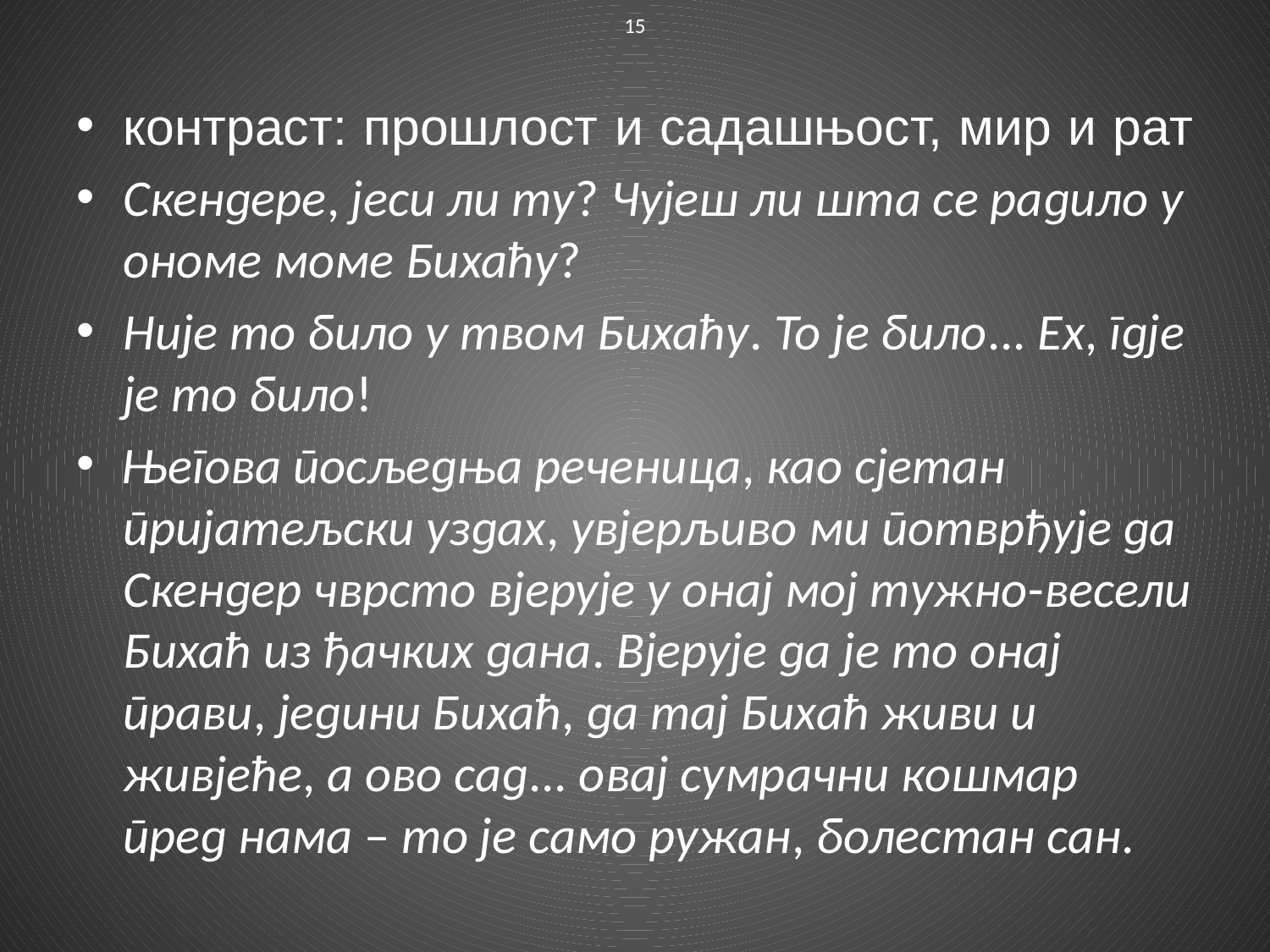

15
контраст: прошлост и садашњост, мир и рат
Скендере, јеси ли ту? Чујеш ли шта се радило у ономе моме Бихаћу?
Није то било у твом Бихаћу. То је било... Ех, гдје је то било!
Његова посљедња реченица, као сјетан пријатељски уздах, увјерљиво ми потврђује да Скендер чврсто вјерује у онај мој тужно-весели Бихаћ из ђачких дана. Вјерује да је то онај прави, једини Бихаћ, да тај Бихаћ живи и живјеће, а ово сад... овај сумрачни кошмар пред нама – то је само ружан, болестан сан.